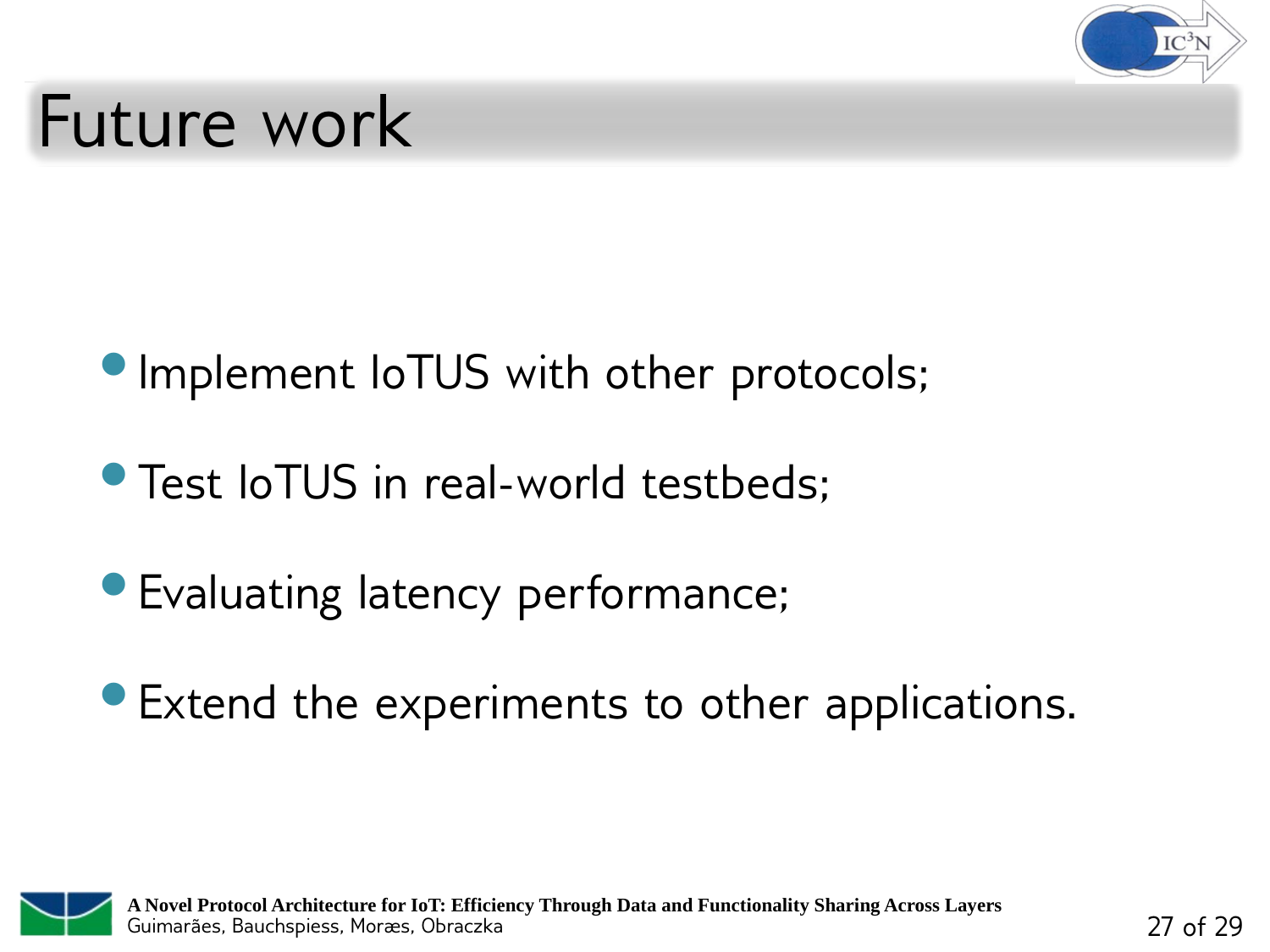

# Future work
Implement IoTUS with other protocols;
Test IoTUS in real-world testbeds;
Evaluating latency performance;
Extend the experiments to other applications.